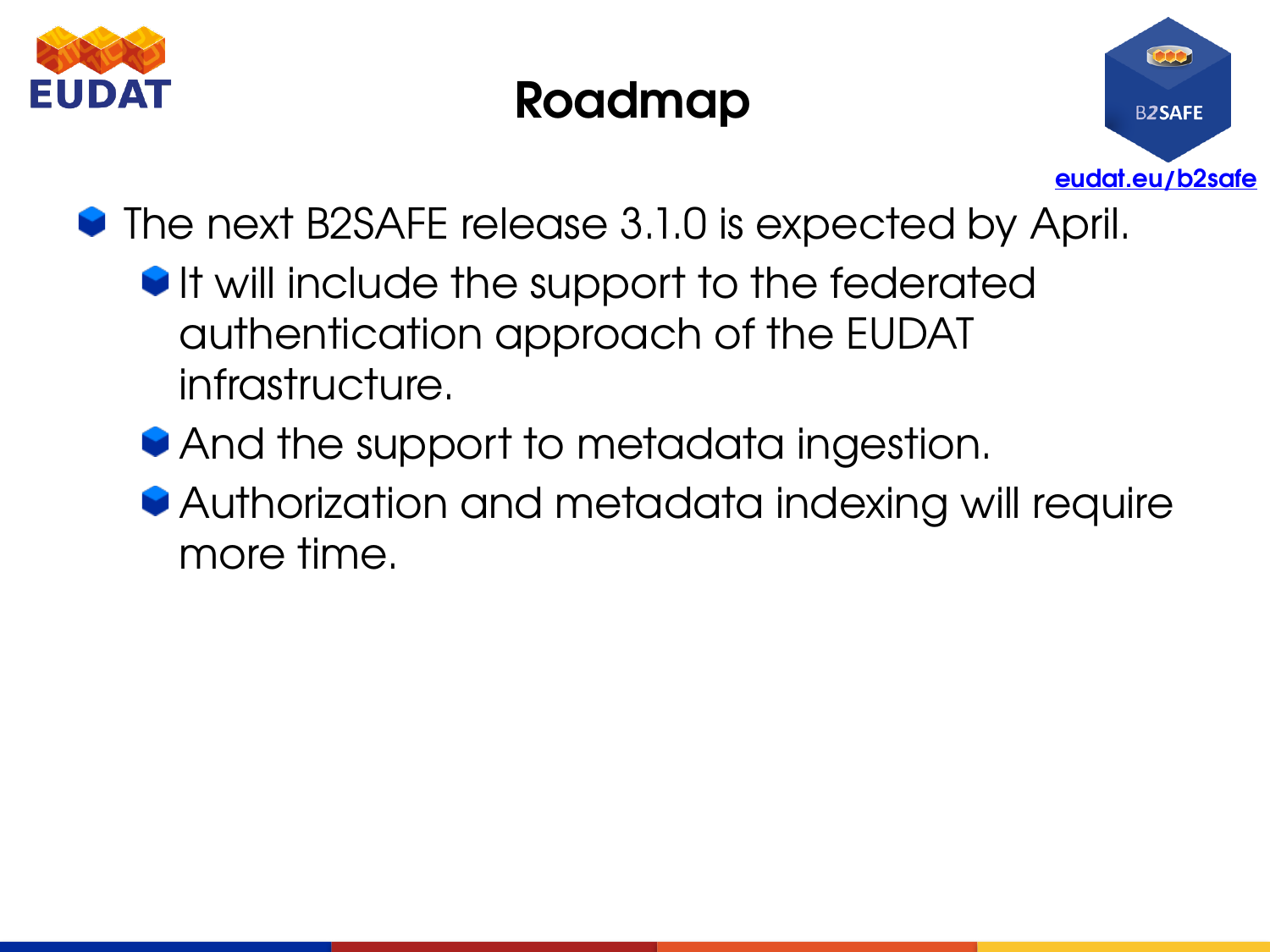

# Roadmap
The next B2SAFE release 3.1.0 is expected by April.
It will include the support to the federated authentication approach of the EUDAT infrastructure.
And the support to metadata ingestion.
Authorization and metadata indexing will require more time.